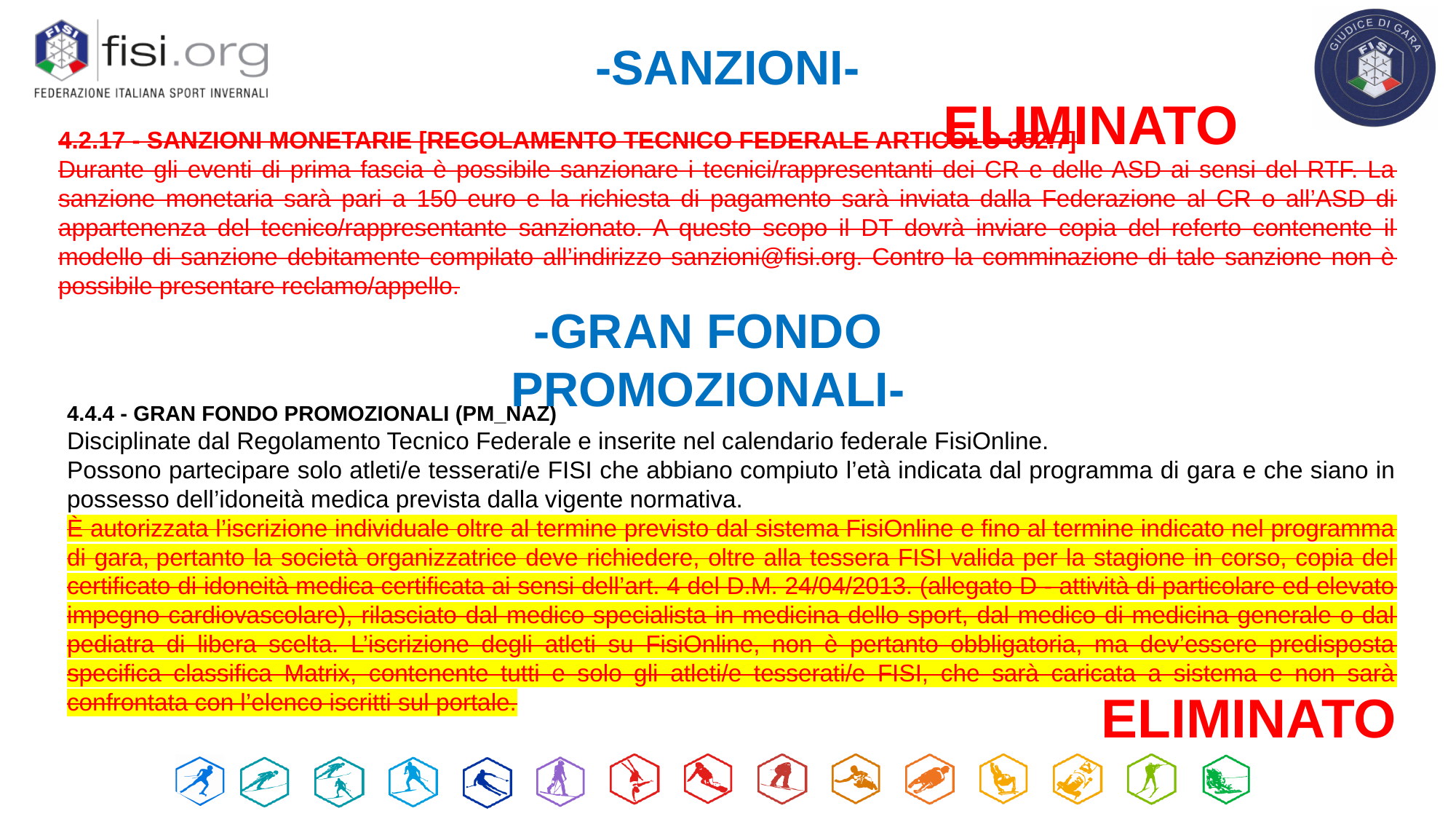

-SANZIONI-
ELIMINATO
4.2.17 - SANZIONI MONETARIE [REGOLAMENTO TECNICO FEDERALE ARTICOLO 352.7]
Durante gli eventi di prima fascia è possibile sanzionare i tecnici/rappresentanti dei CR e delle ASD ai sensi del RTF. La sanzione monetaria sarà pari a 150 euro e la richiesta di pagamento sarà inviata dalla Federazione al CR o all’ASD di appartenenza del tecnico/rappresentante sanzionato. A questo scopo il DT dovrà inviare copia del referto contenente il modello di sanzione debitamente compilato all’indirizzo sanzioni@fisi.org. Contro la comminazione di tale sanzione non è possibile presentare reclamo/appello.
-GRAN FONDO PROMOZIONALI-
4.4.4 - GRAN FONDO PROMOZIONALI (PM_NAZ)
Disciplinate dal Regolamento Tecnico Federale e inserite nel calendario federale FisiOnline.
Possono partecipare solo atleti/e tesserati/e FISI che abbiano compiuto l’età indicata dal programma di gara e che siano in possesso dell’idoneità medica prevista dalla vigente normativa.
È autorizzata l’iscrizione individuale oltre al termine previsto dal sistema FisiOnline e fino al termine indicato nel programma di gara, pertanto la società organizzatrice deve richiedere, oltre alla tessera FISI valida per la stagione in corso, copia del certificato di idoneità medica certificata ai sensi dell’art. 4 del D.M. 24/04/2013. (allegato D - attività di particolare ed elevato impegno cardiovascolare), rilasciato dal medico specialista in medicina dello sport, dal medico di medicina generale o dal pediatra di libera scelta. L’iscrizione degli atleti su FisiOnline, non è pertanto obbligatoria, ma dev’essere predisposta specifica classifica Matrix, contenente tutti e solo gli atleti/e tesserati/e FISI, che sarà caricata a sistema e non sarà confrontata con l’elenco iscritti sul portale.
ELIMINATO